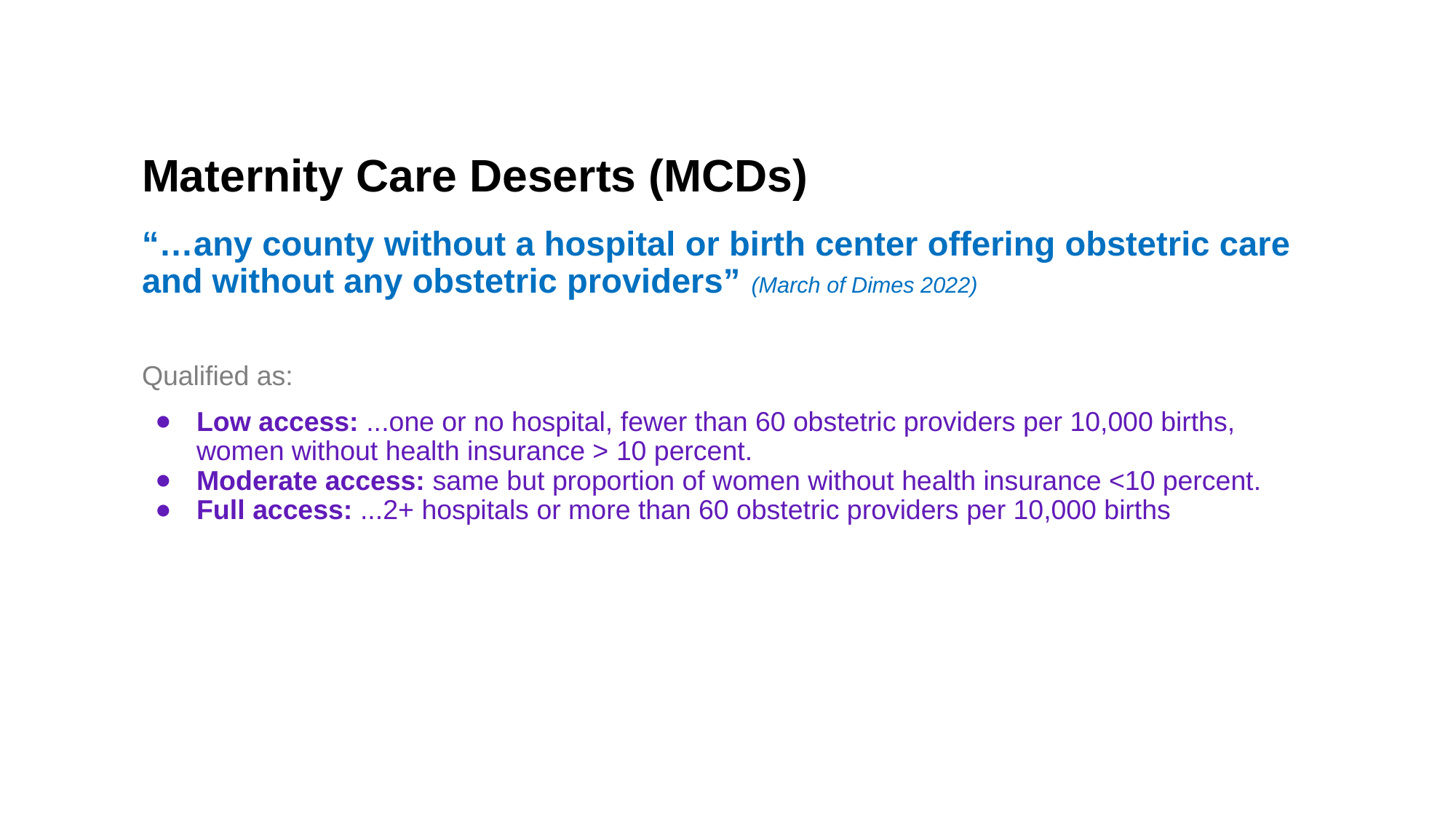

# Maternity Care Deserts (MCDs)
“…any county without a hospital or birth center offering obstetric care and without any obstetric providers” (March of Dimes 2022)

Qualified as:
Low access: ...one or no hospital, fewer than 60 obstetric providers per 10,000 births, women without health insurance > 10 percent.
Moderate access: same but proportion of women without health insurance <10 percent.
Full access: ...2+ hospitals or more than 60 obstetric providers per 10,000 births